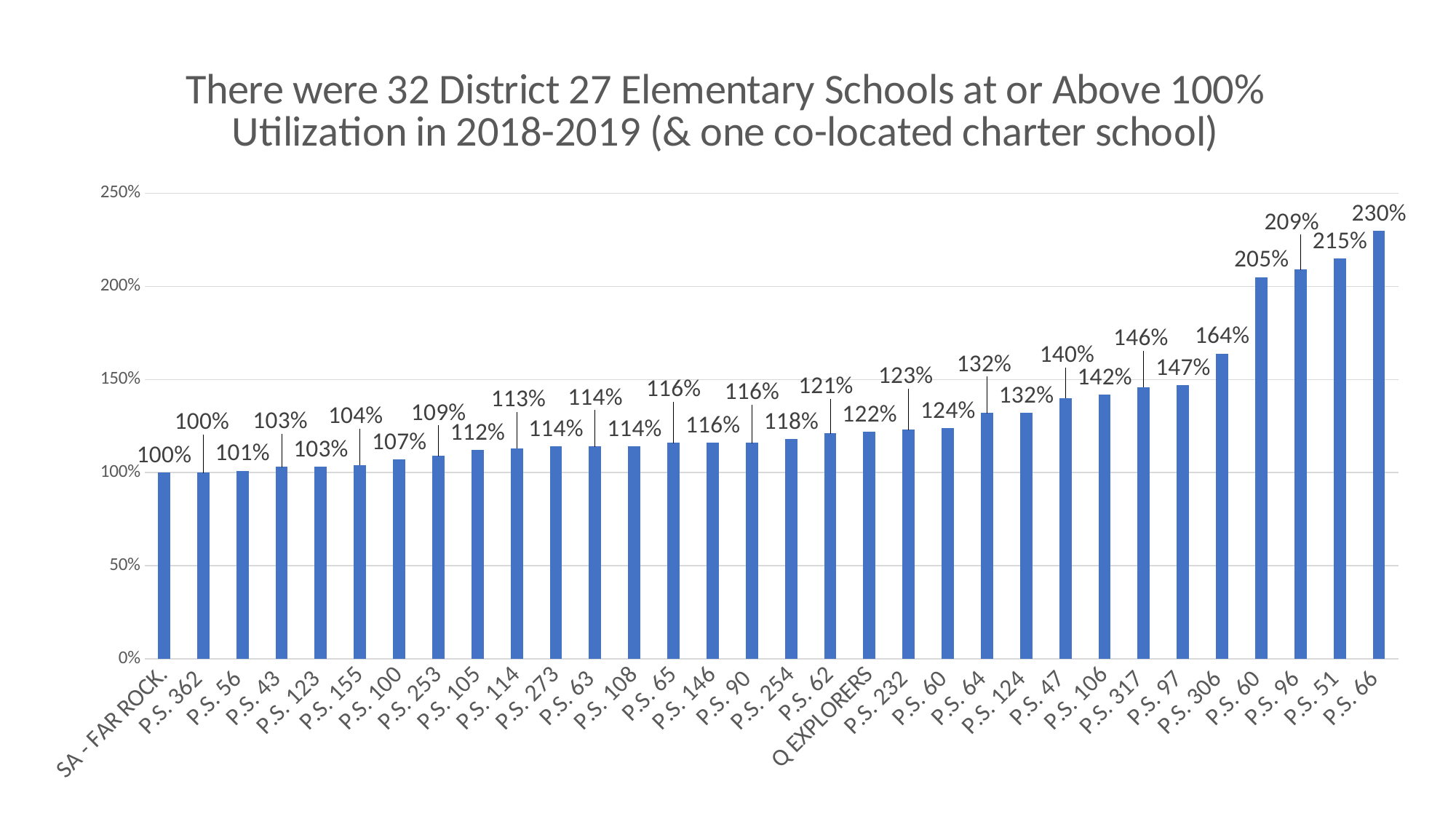

### Chart: There were 32 District 27 Elementary Schools at or Above 100% Utilization in 2018-2019 (& one co-located charter school)

| Category | Utilization |
|---|---|
| SA - FAR ROCK. | 1.0 |
| P.S. 362  | 1.0 |
| P.S. 56  | 1.01 |
| P.S. 43  | 1.03 |
| P.S. 123  | 1.03 |
| P.S. 155 | 1.04 |
| P.S. 100 | 1.07 |
| P.S. 253 | 1.09 |
| P.S. 105 | 1.12 |
| P.S. 114 | 1.13 |
| P.S. 273 | 1.14 |
| P.S. 63  | 1.14 |
| P.S. 108 | 1.14 |
| P.S. 65 | 1.16 |
| P.S. 146 | 1.16 |
| P.S. 90  | 1.16 |
| P.S. 254 | 1.18 |
| P.S. 62 | 1.21 |
| Q EXPLORERS | 1.22 |
| P.S. 232  | 1.23 |
| P.S. 60  | 1.24 |
| P.S. 64  | 1.32 |
| P.S. 124  | 1.32 |
| P.S. 47  | 1.4 |
| P.S. 106 | 1.42 |
| P.S. 317  | 1.46 |
| P.S. 97  | 1.47 |
| P.S. 306  | 1.64 |
| P.S. 60  | 2.05 |
| P.S. 96  | 2.09 |
| P.S. 51  | 2.15 |
| P.S. 66  | 2.3 |